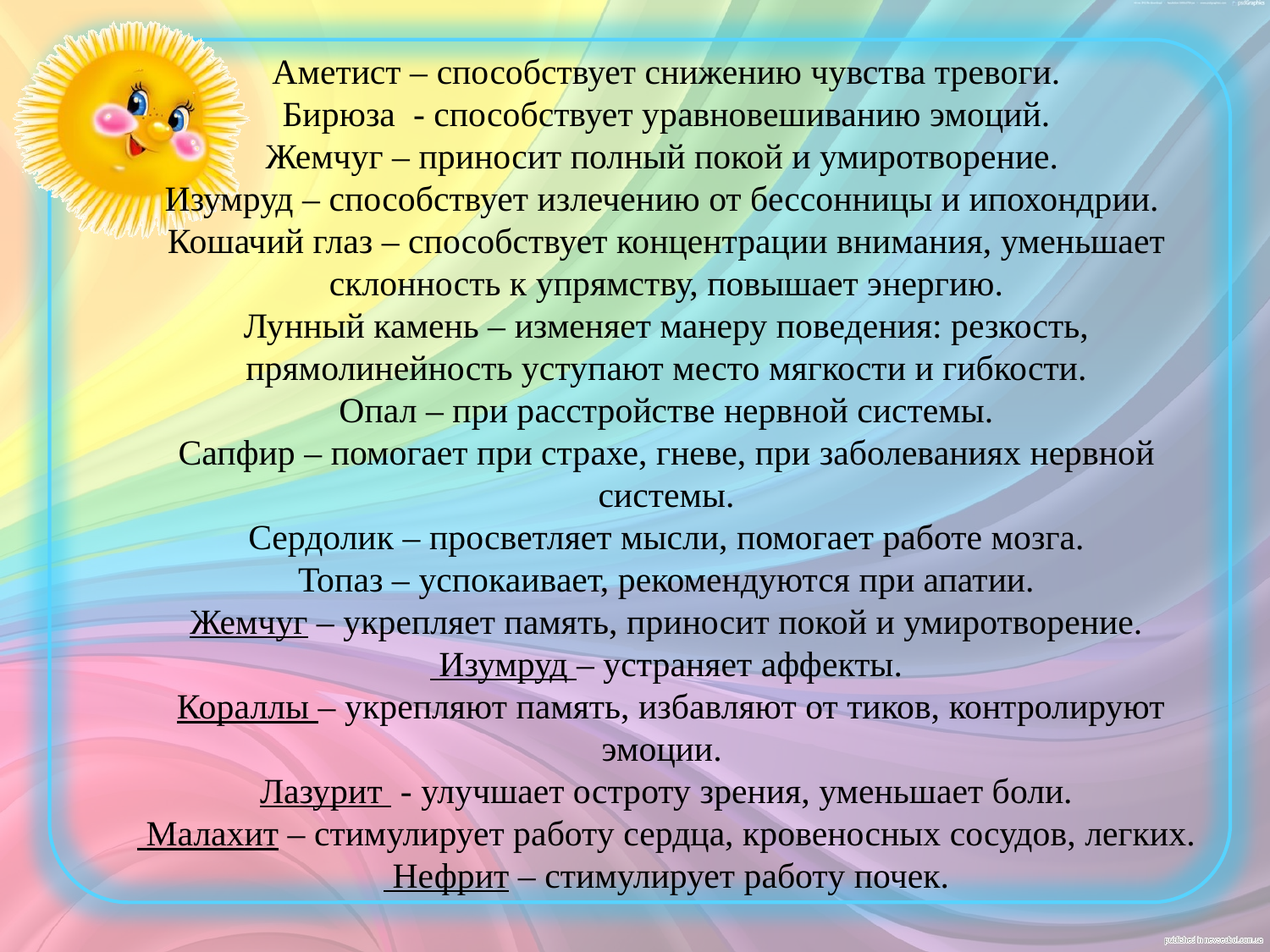

# Аметист – способствует снижению чувства тревоги. Бирюза  - способствует уравновешиванию эмоций. Жемчуг – приносит полный покой и умиротворение. Изумруд – способствует излечению от бессонницы и ипохондрии. Кошачий глаз – способствует концентрации внимания, уменьшает склонность к упрямству, повышает энергию. Лунный камень – изменяет манеру поведения: резкость, прямолинейность уступают место мягкости и гибкости. Опал – при расстройстве нервной системы. Сапфир – помогает при страхе, гневе, при заболеваниях нервной системы. Сердолик – просветляет мысли, помогает работе мозга. Топаз – успокаивает, рекомендуются при апатии. Жемчуг – укрепляет память, приносит покой и умиротворение. Изумруд – устраняет аффекты. Кораллы – укрепляют память, избавляют от тиков, контролируют эмоции. Лазурит  - улучшает остроту зрения, уменьшает боли. Малахит – стимулирует работу сердца, кровеносных сосудов, легких. Нефрит – стимулирует работу почек.